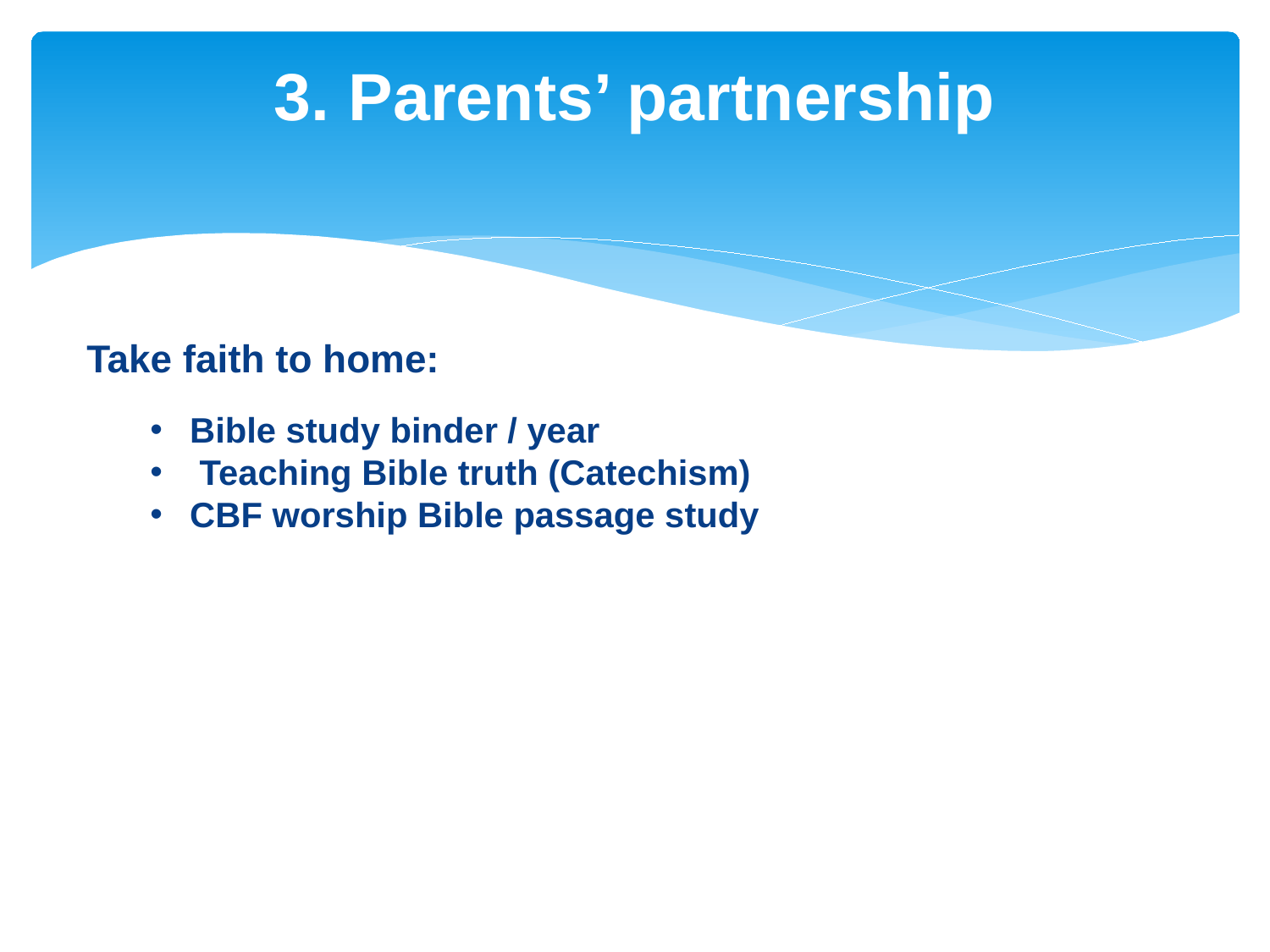

# 3. Parents’ partnership
Take faith to home:

Bible study binder / year
 Teaching Bible truth (Catechism)
CBF worship Bible passage study